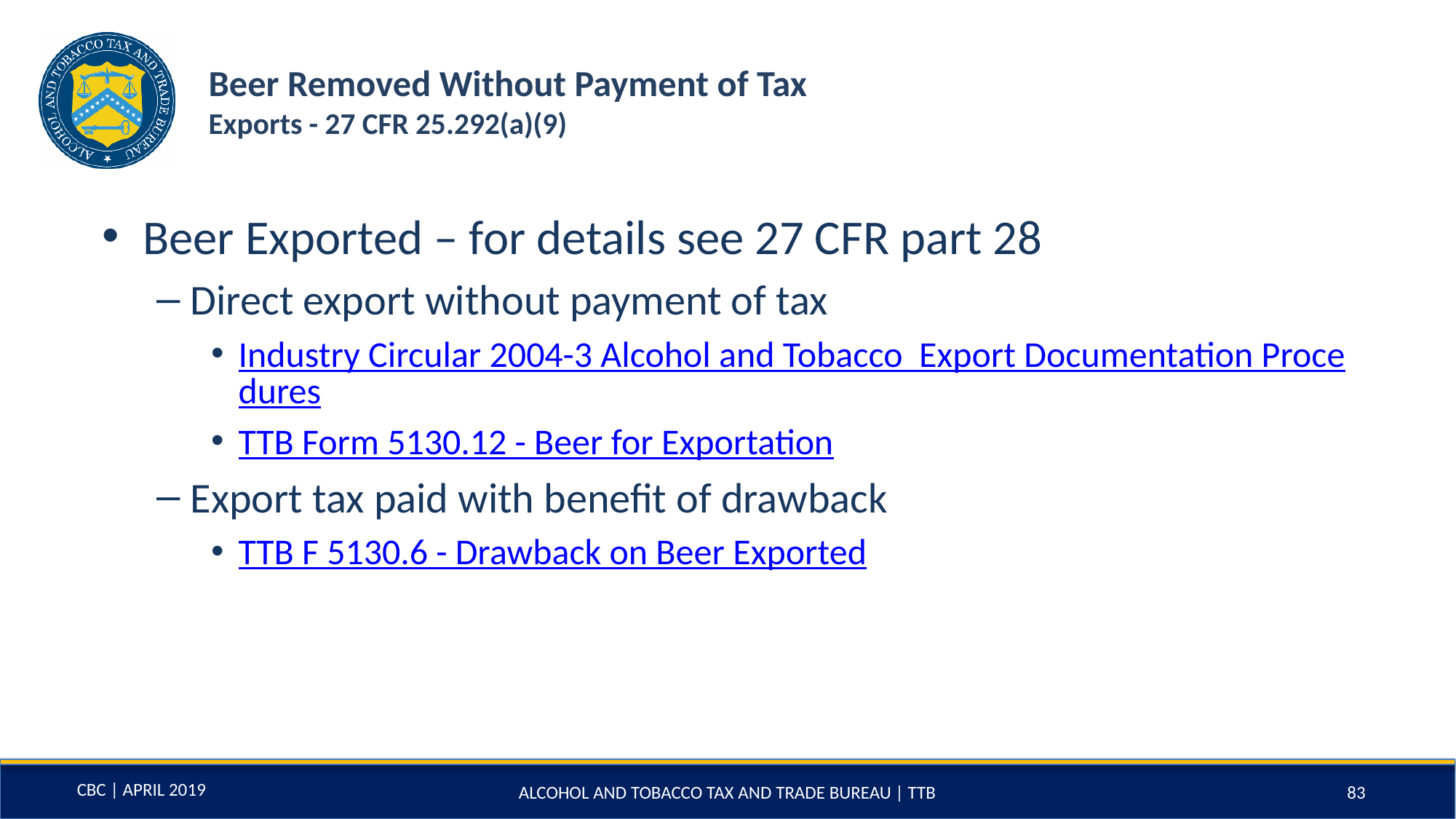

# Beer Removed Without Payment of Tax Exports - 27 CFR 25.292(a)(9)
Beer Exported – for details see 27 CFR part 28
Direct export without payment of tax
Industry Circular 2004-3 Alcohol and Tobacco  Export Documentation Procedures
TTB Form 5130.12 - Beer for Exportation
Export tax paid with benefit of drawback
TTB F 5130.6 - Drawback on Beer Exported

ALCOHOL AND TOBACCO TAX AND TRADE BUREAU | TTB
83